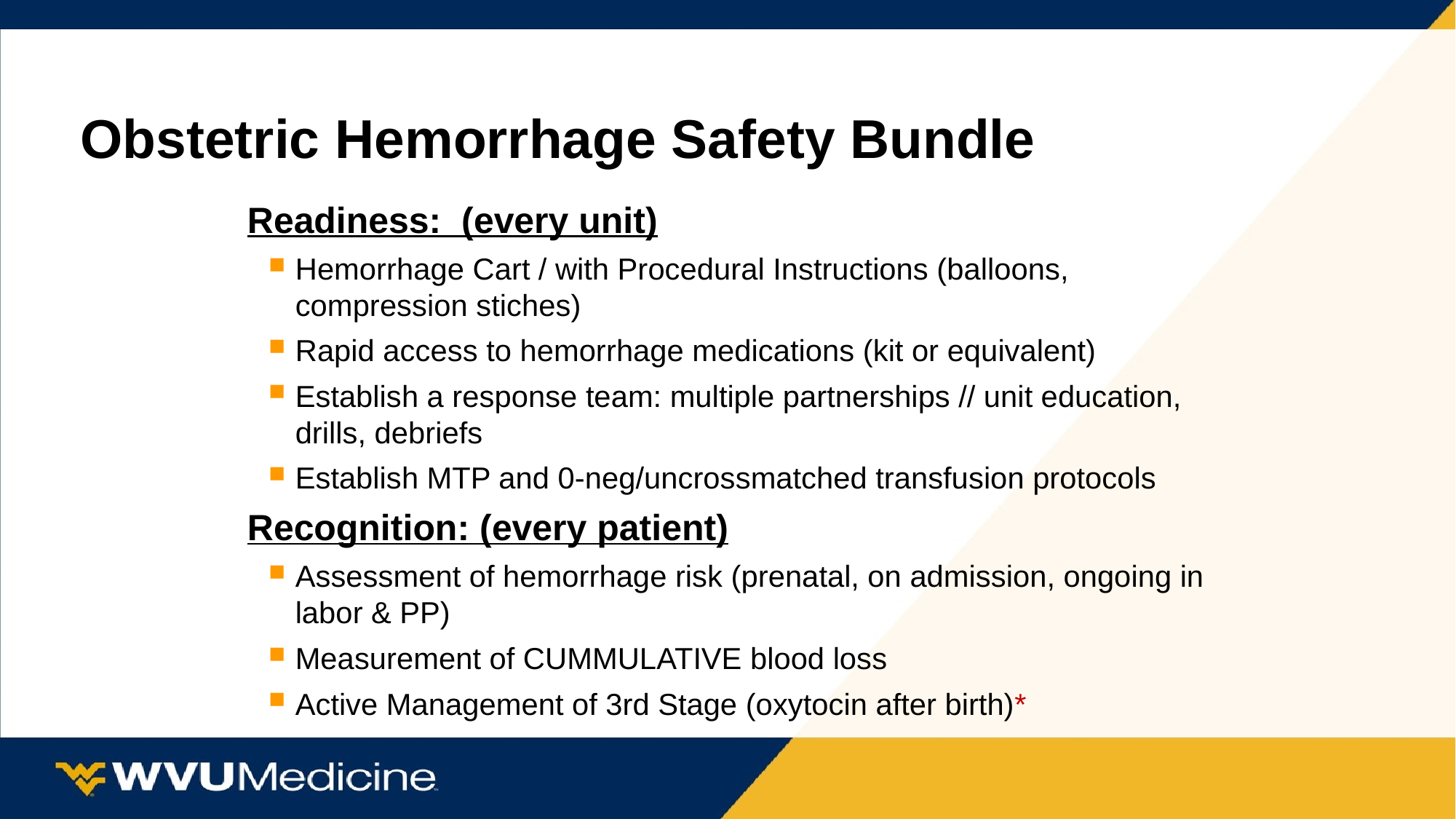

# Obstetric Hemorrhage Safety Bundle
Readiness:  (every unit)
Hemorrhage Cart / with Procedural Instructions (balloons, compression stiches)
Rapid access to hemorrhage medications (kit or equivalent)
Establish a response team: multiple partnerships // unit education, drills, debriefs
Establish MTP and 0-neg/uncrossmatched transfusion protocols
Recognition: (every patient)
Assessment of hemorrhage risk (prenatal, on admission, ongoing in labor & PP)
Measurement of CUMMULATIVE blood loss
Active Management of 3rd Stage (oxytocin after birth)*